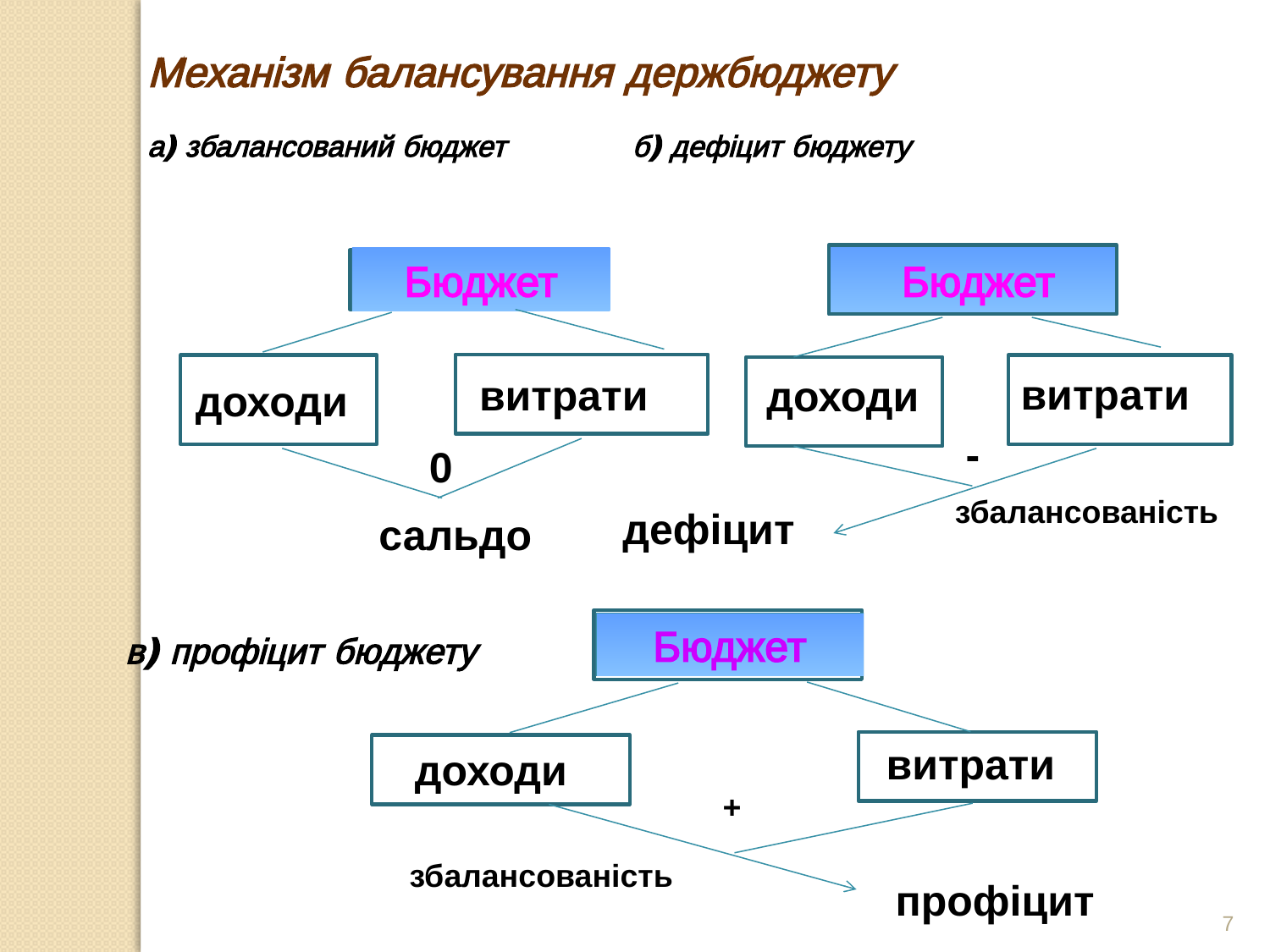

Механізм балансування держбюджету
а) збалансований бюджет             б) дефіцит бюджету
Бюджет
Бюджет

витрати

витрати
доходи
доходи
-
0
збалансованість
дефіцит
сальдо

Бюджет
в) профіцит бюджету
витрати

доходи
+
збалансованість
профіцит
7